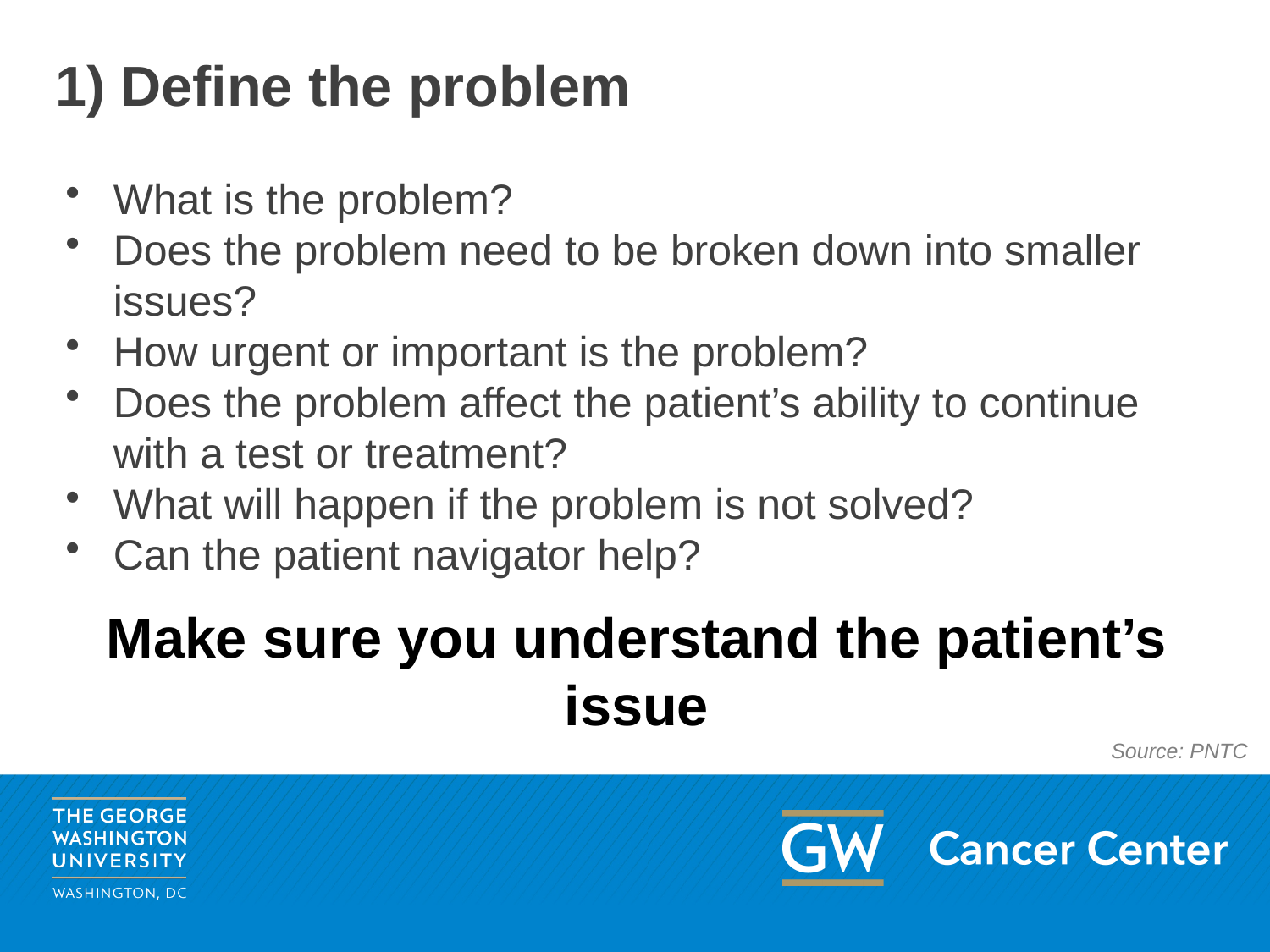

# 1) Define the problem
What is the problem?
Does the problem need to be broken down into smaller issues?
How urgent or important is the problem?
Does the problem affect the patient’s ability to continue with a test or treatment?
What will happen if the problem is not solved?
Can the patient navigator help?

Make sure you understand the patient’s issue
Source: PNTC